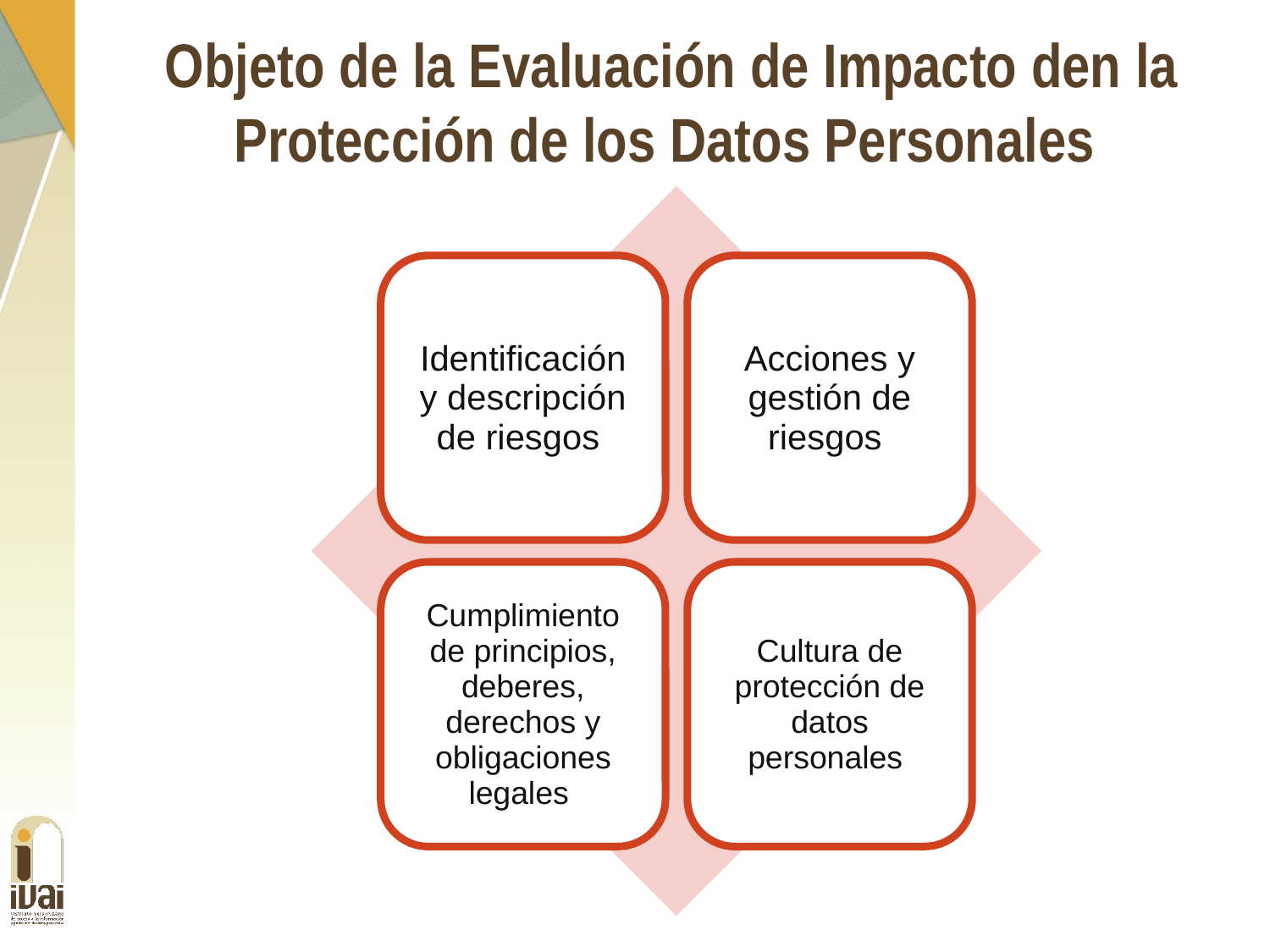

Objeto de la Evaluación de Impacto den la Protección de los Datos Personales
Identificación y descripción de riesgos
Acciones y gestión de riesgos
Cumplimiento de principios, deberes, derechos y obligaciones legales
Cultura de protección de datos personales